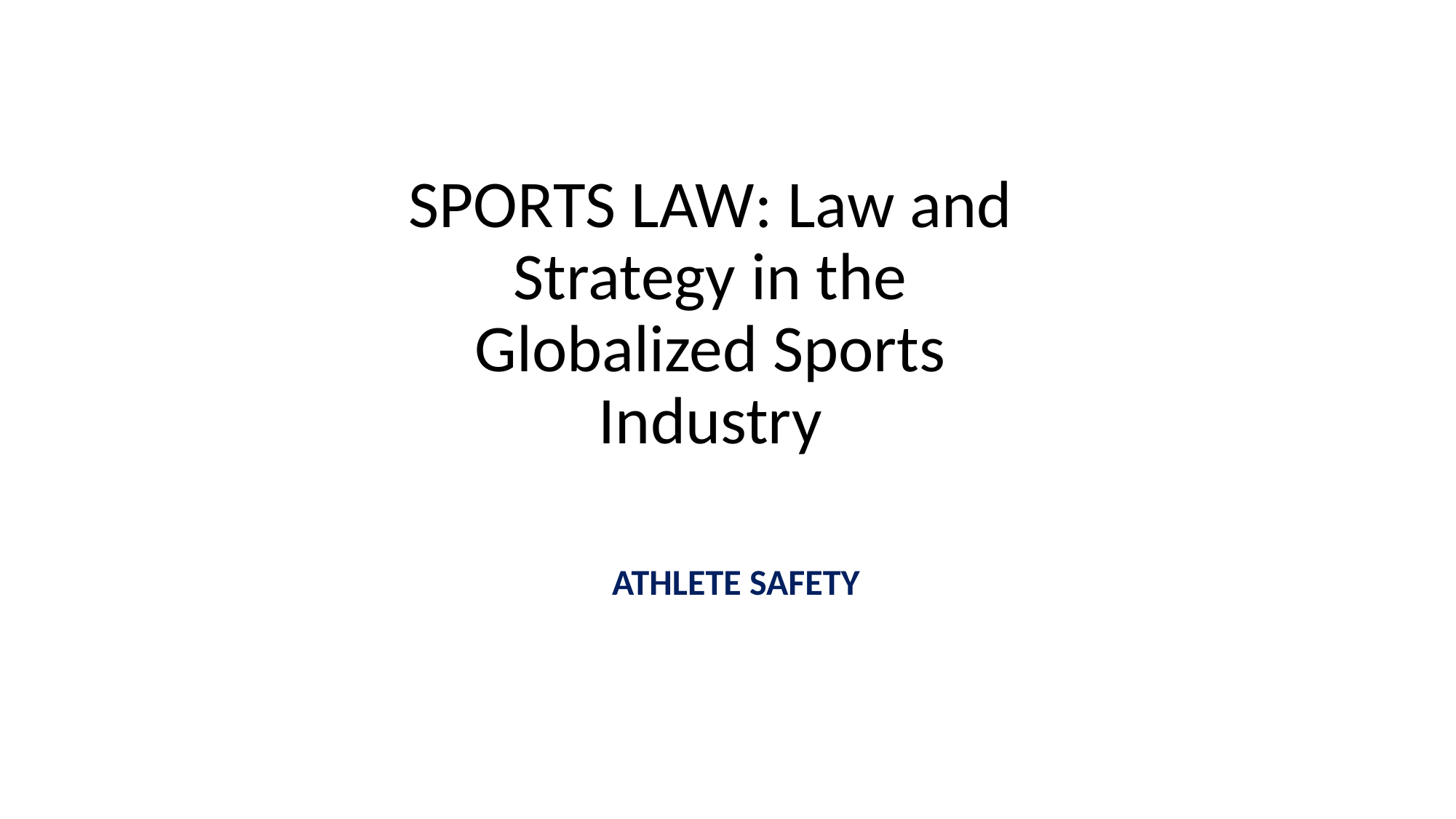

# SPORTS LAW: Law and Strategy in the Globalized Sports Industry
ATHLETE SAFETY